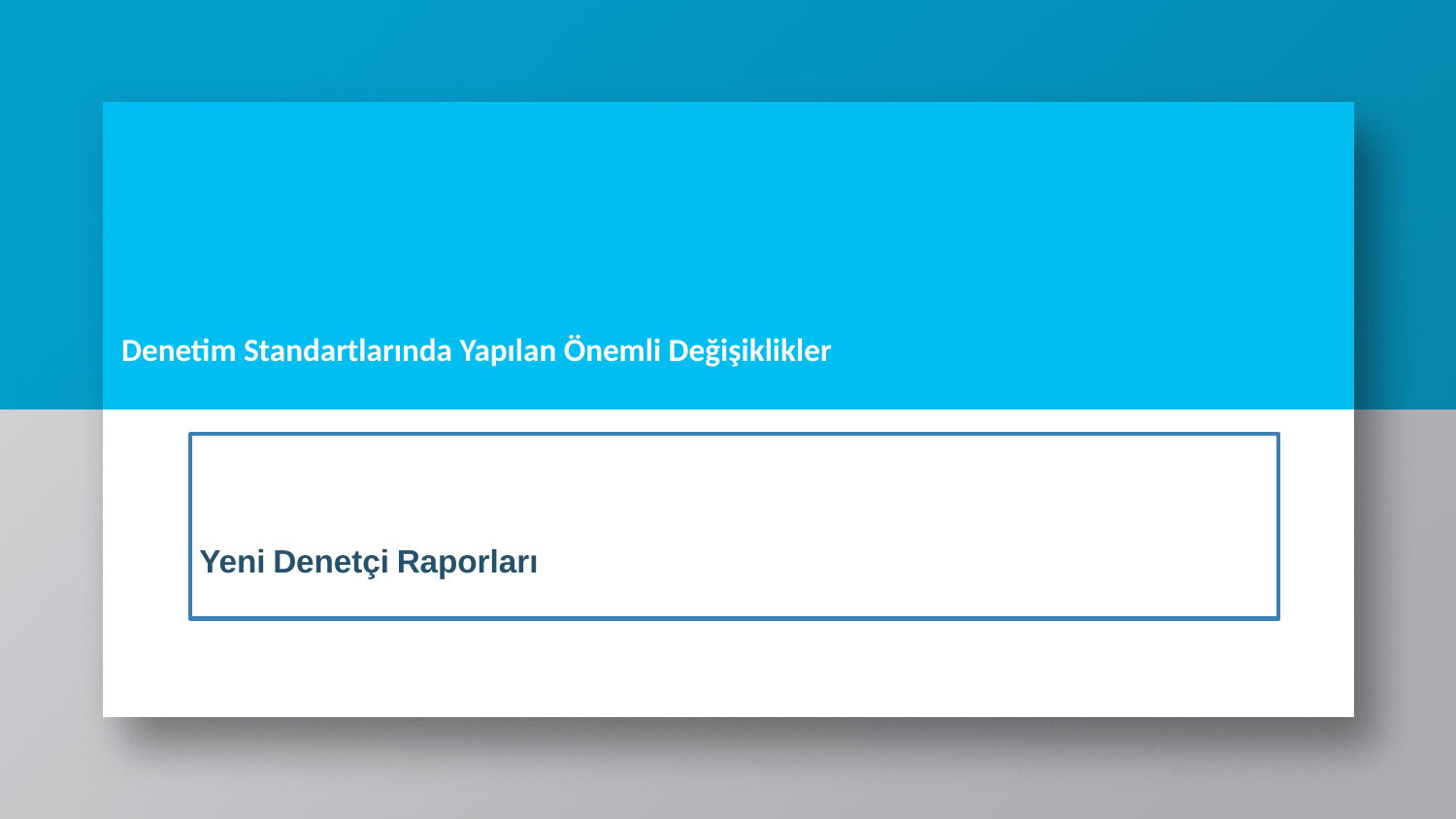

Denetim Standartlarında Yapılan Önemli Değişiklikler
#
Yeni Denetçi Raporları